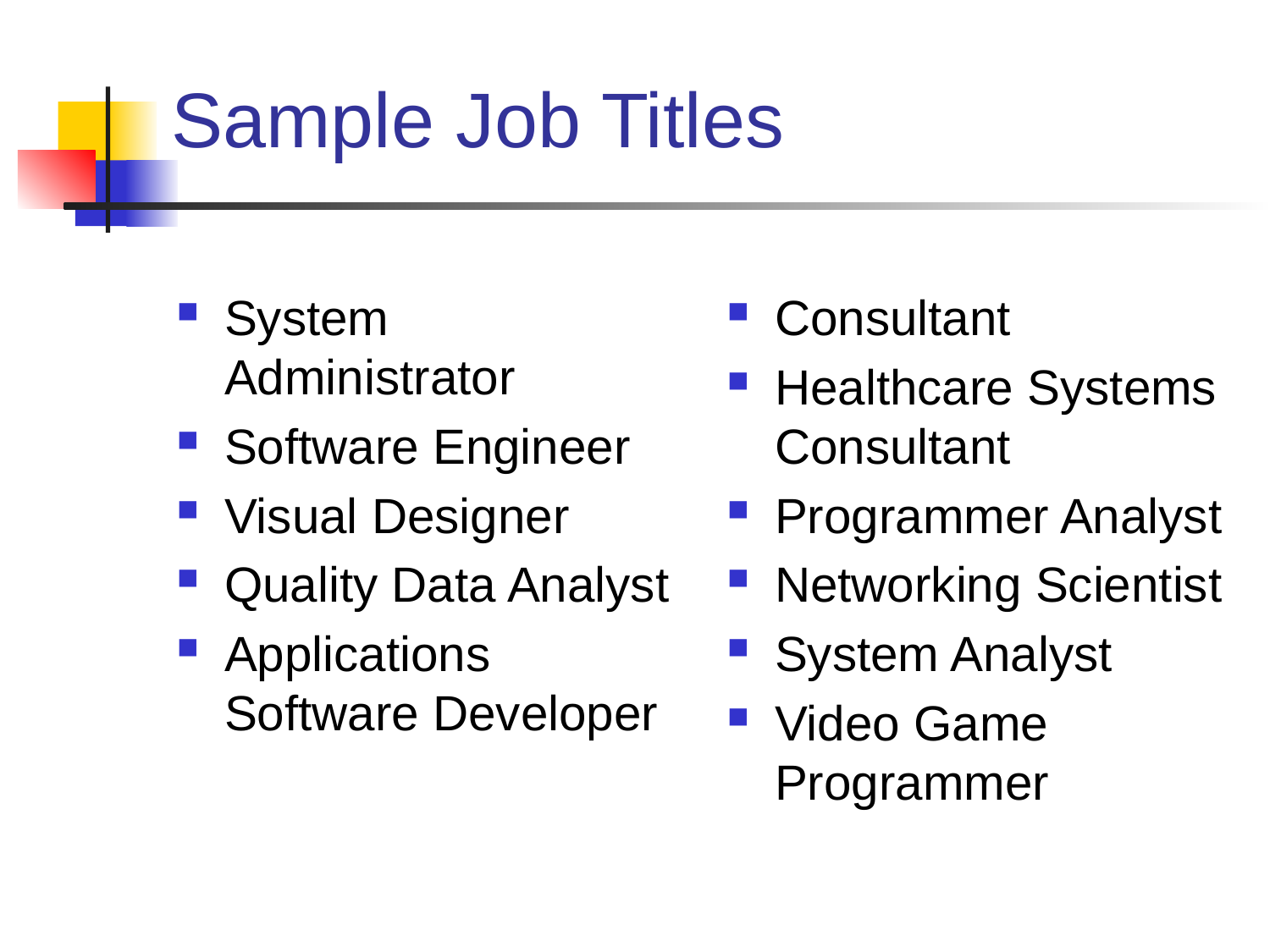

# Sample Job Titles
System Administrator
Software Engineer
Visual Designer
Quality Data Analyst
Applications Software Developer
Consultant
Healthcare Systems Consultant
Programmer Analyst
Networking Scientist
System Analyst
Video Game Programmer